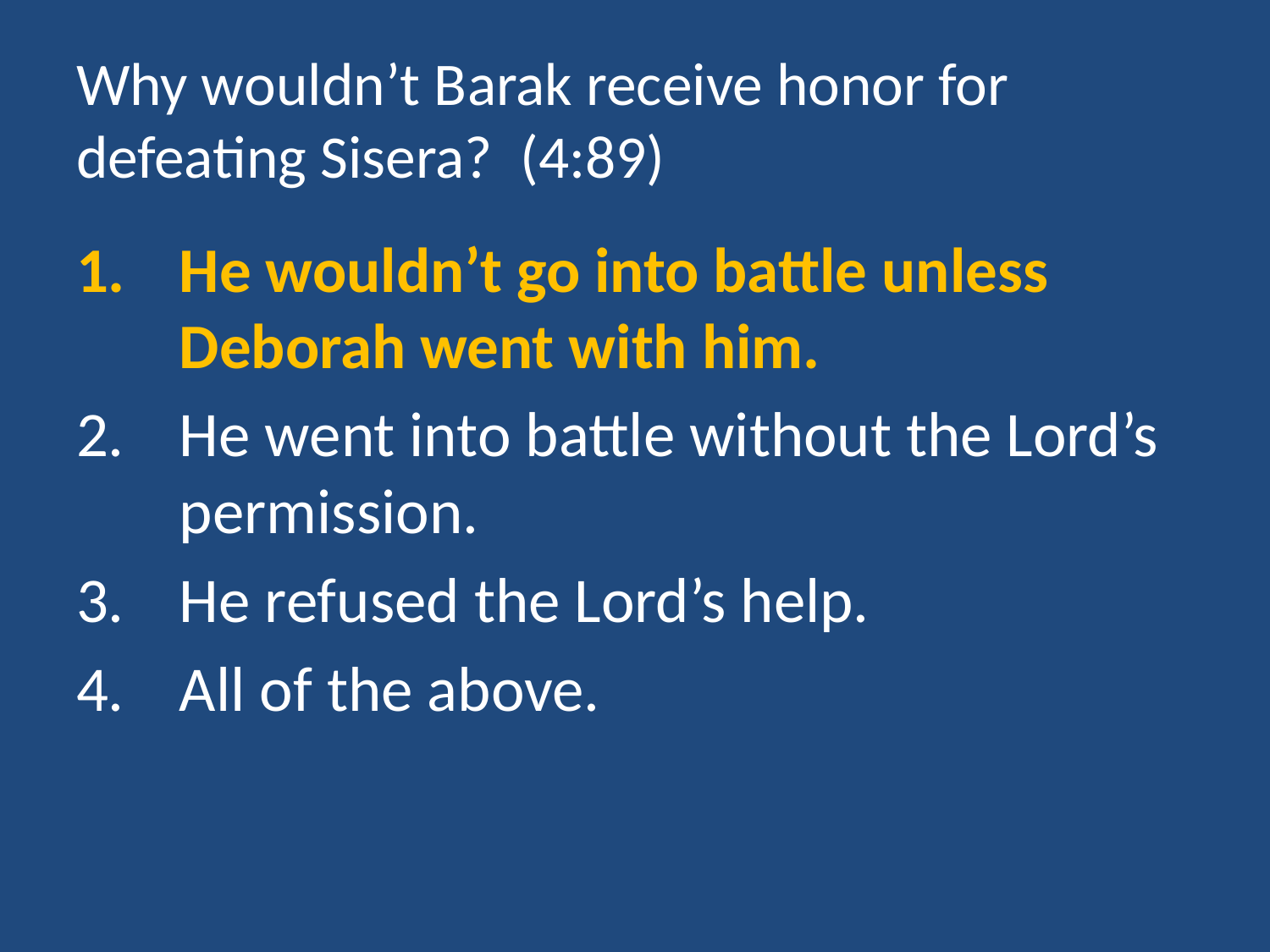

# Why wouldn’t Barak receive honor for defeating Sisera?  (4:89)
He wouldn’t go into battle unless Deborah went with him.
He went into battle without the Lord’s permission.
He refused the Lord’s help.
All of the above.